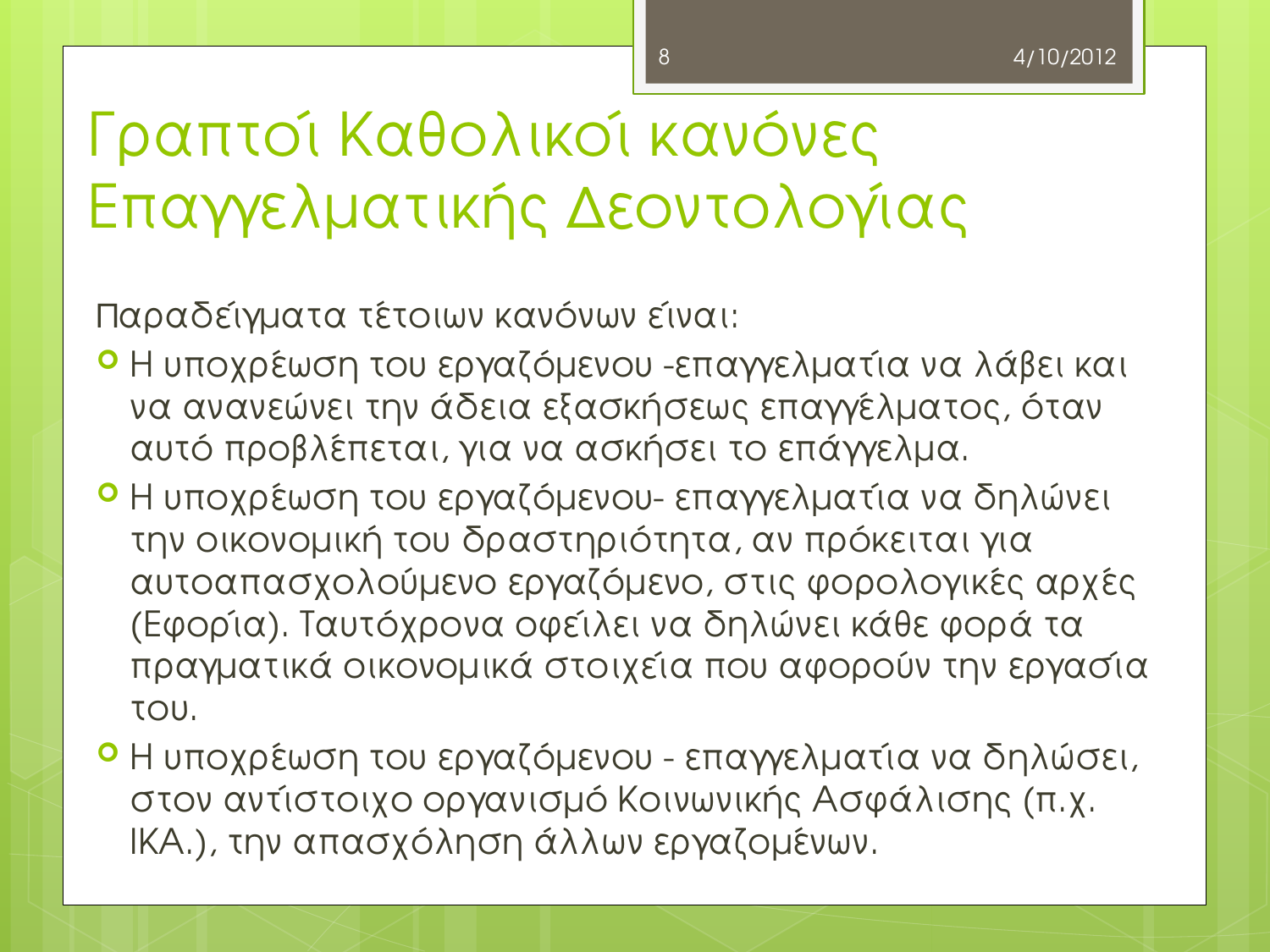

8
4/10/2012
# Γραπτοί Καθολικοί κανόνες Επαγγελματικής Δεοντολογίας
Παραδείγματα τέτοιων κανόνων είναι:
Η υποχρέωση του εργαζόμενου -επαγγελματία να λάβει και να ανανεώνει την άδεια εξασκήσεως επαγγέλματος, όταν αυτό προβλέπεται, για να ασκήσει το επάγγελμα.
Η υποχρέωση του εργαζόμενου- επαγγελματία να δηλώνει την οικονομική του δραστηριότητα, αν πρόκειται για αυτοαπασχολούμενο εργαζόμενο, στις φορολογικές αρχές (Εφορία). Ταυτόχρονα οφείλει να δηλώνει κάθε φορά τα πραγματικά οικονομικά στοιχεία που αφορούν την εργασία του.
Η υποχρέωση του εργαζόμενου - επαγγελματία να δηλώσει, στον αντίστοιχο οργανισμό Κοινωνικής Ασφάλισης (π.χ. ΙΚΑ.), την απασχόληση άλλων εργαζομένων.